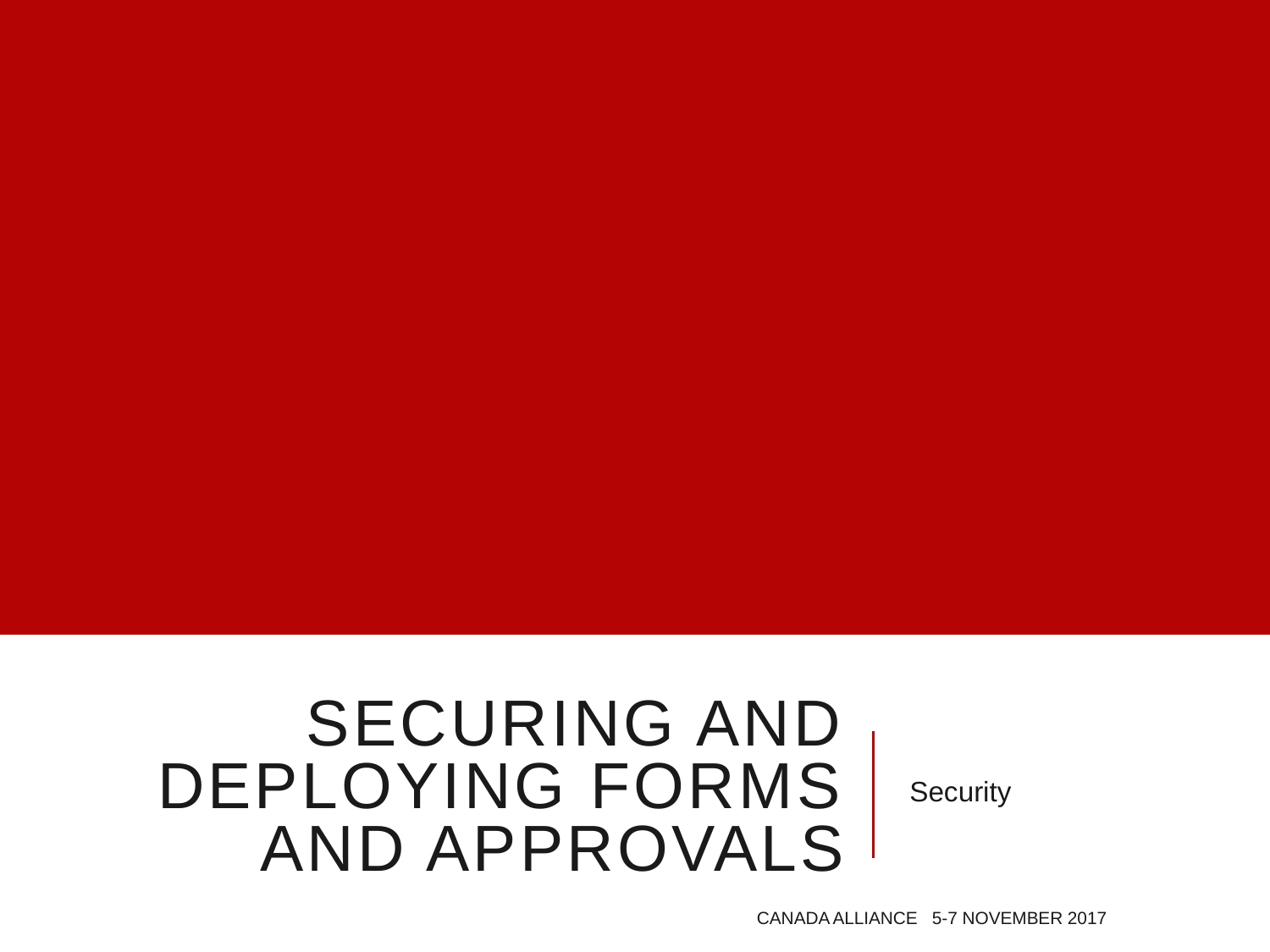

# Securing and Deploying Forms and Approvals
Security
Canada Alliance   5-7 November 2017